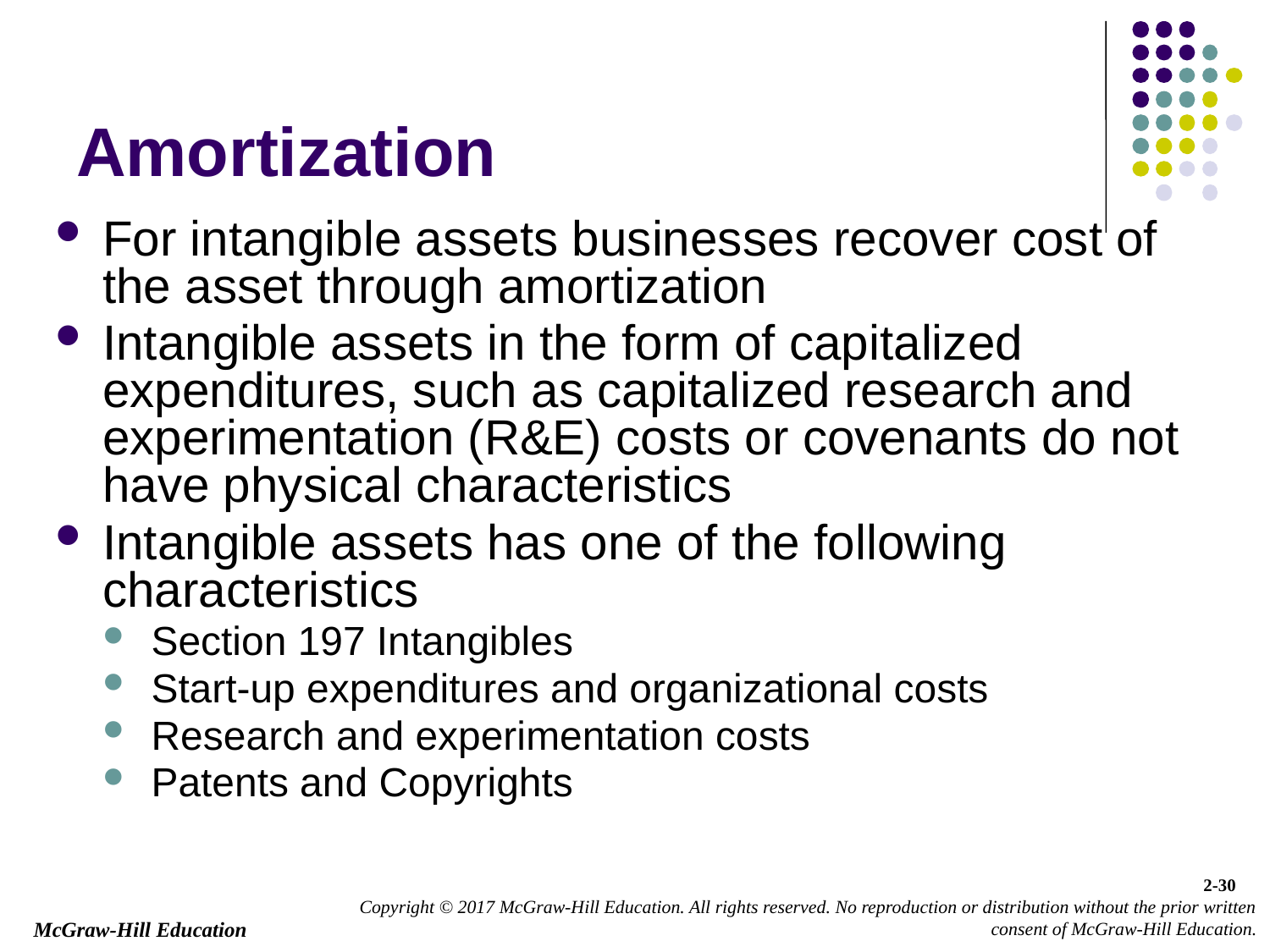

# Amortization
For intangible assets businesses recover cost of the asset through amortization
Intangible assets in the form of capitalized expenditures, such as capitalized research and experimentation (R&E) costs or covenants do not have physical characteristics
Intangible assets has one of the following characteristics
Section 197 Intangibles
Start-up expenditures and organizational costs
Research and experimentation costs
Patents and Copyrights